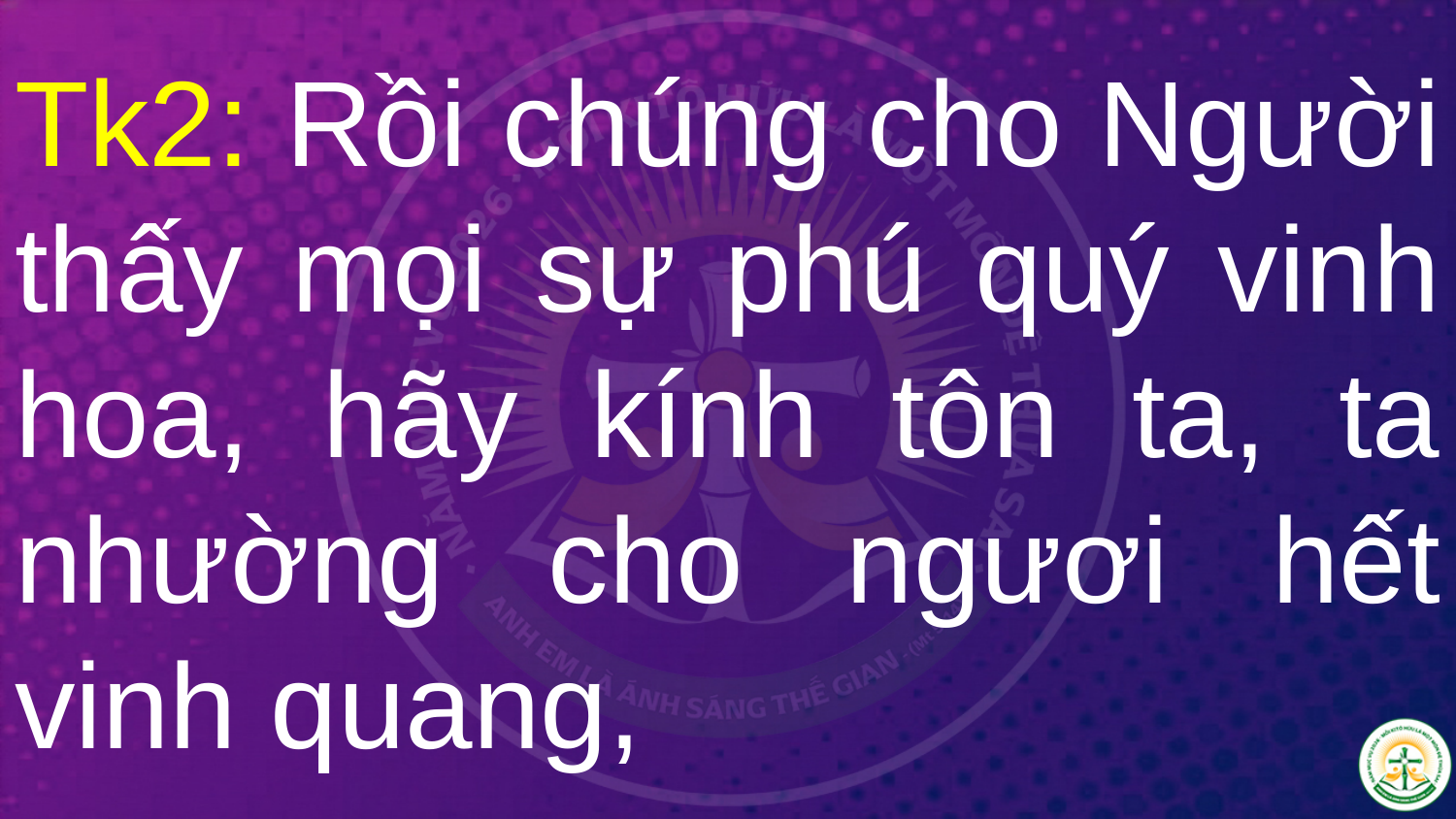

# Tk2: Rồi chúng cho Người thấy mọi sự phú quý vinh hoa, hãy kính tôn ta, ta nhường cho ngươi hết vinh quang,